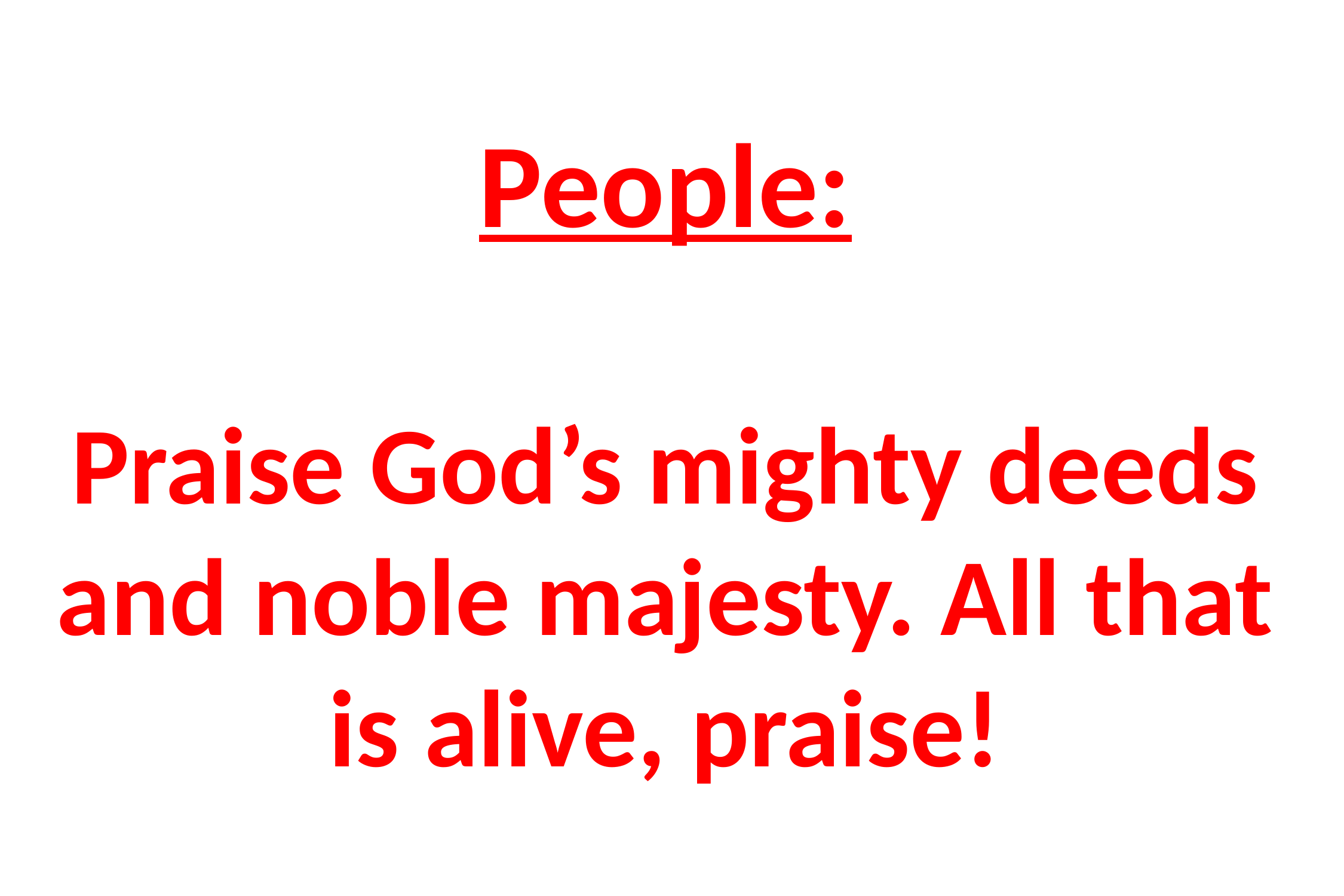

# People: Praise God’s mighty deeds and noble majesty. All that is alive, praise!